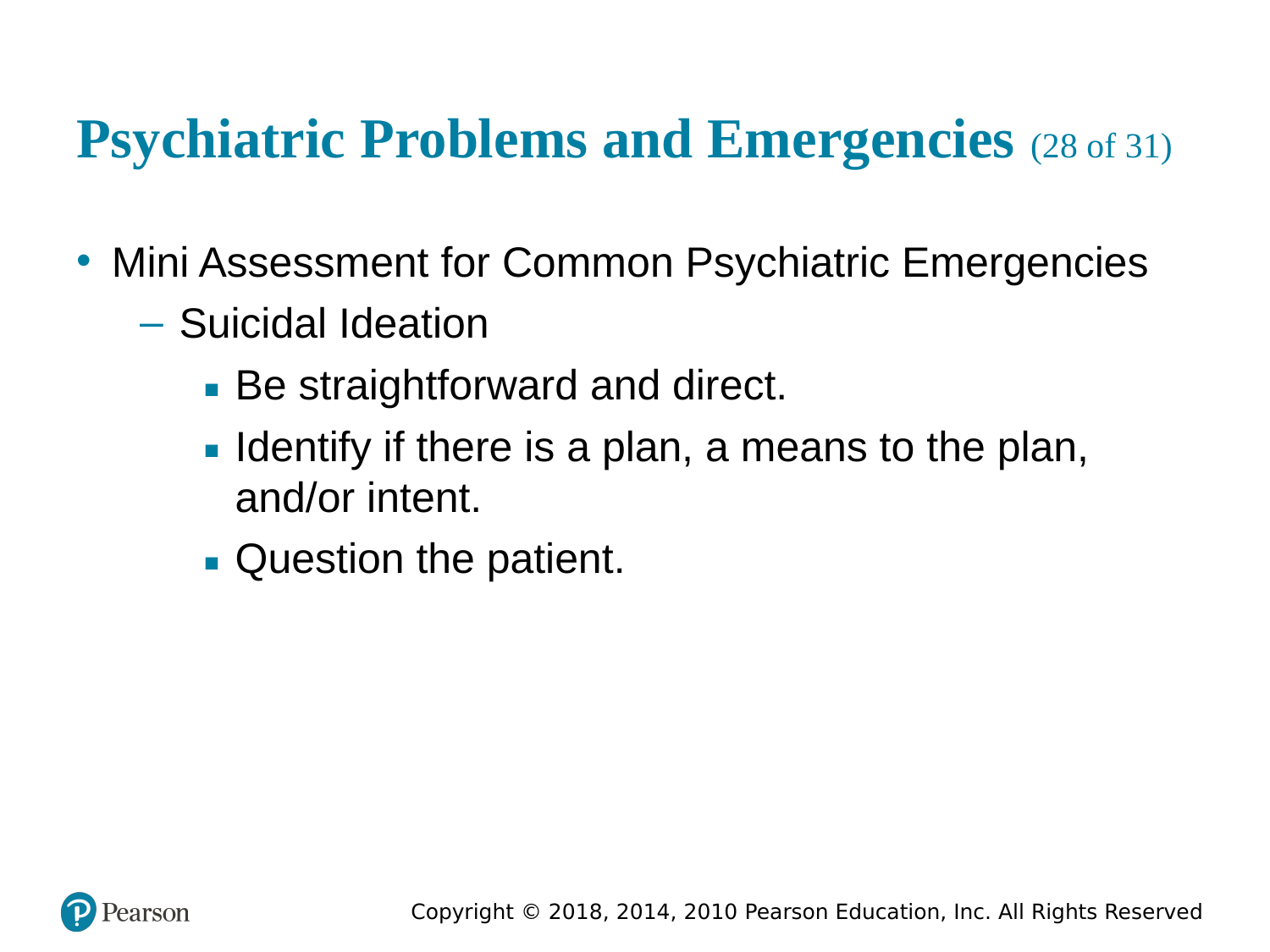

# Psychiatric Problems and Emergencies (28 of 31)
Mini Assessment for Common Psychiatric Emergencies
Suicidal Ideation
Be straightforward and direct.
Identify if there is a plan, a means to the plan, and/or intent.
Question the patient.